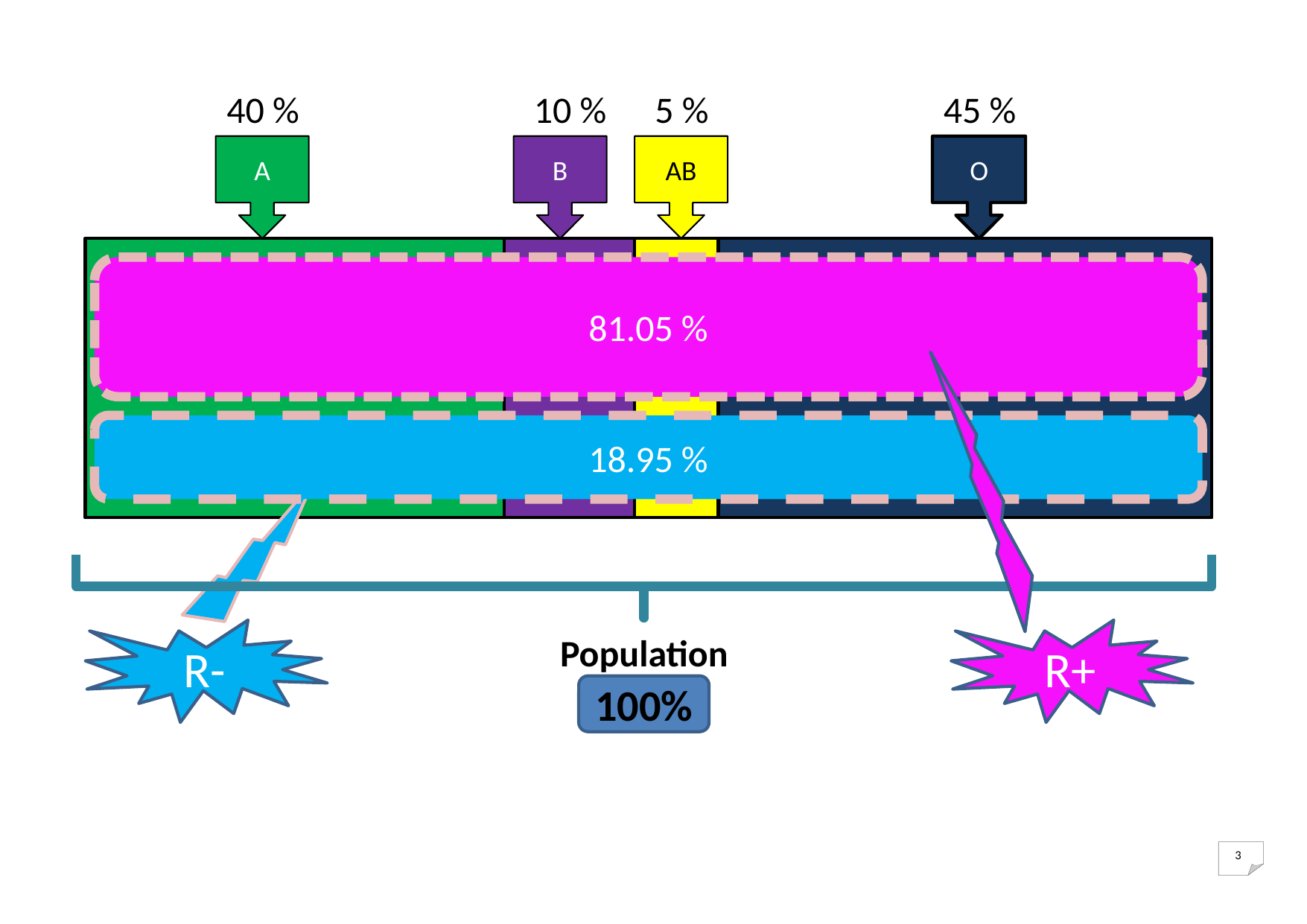

40 %
10 %
5 %
45 %
A
B
AB
O

81.05 %

18.95 %

R-
R+
# Population
100%
3